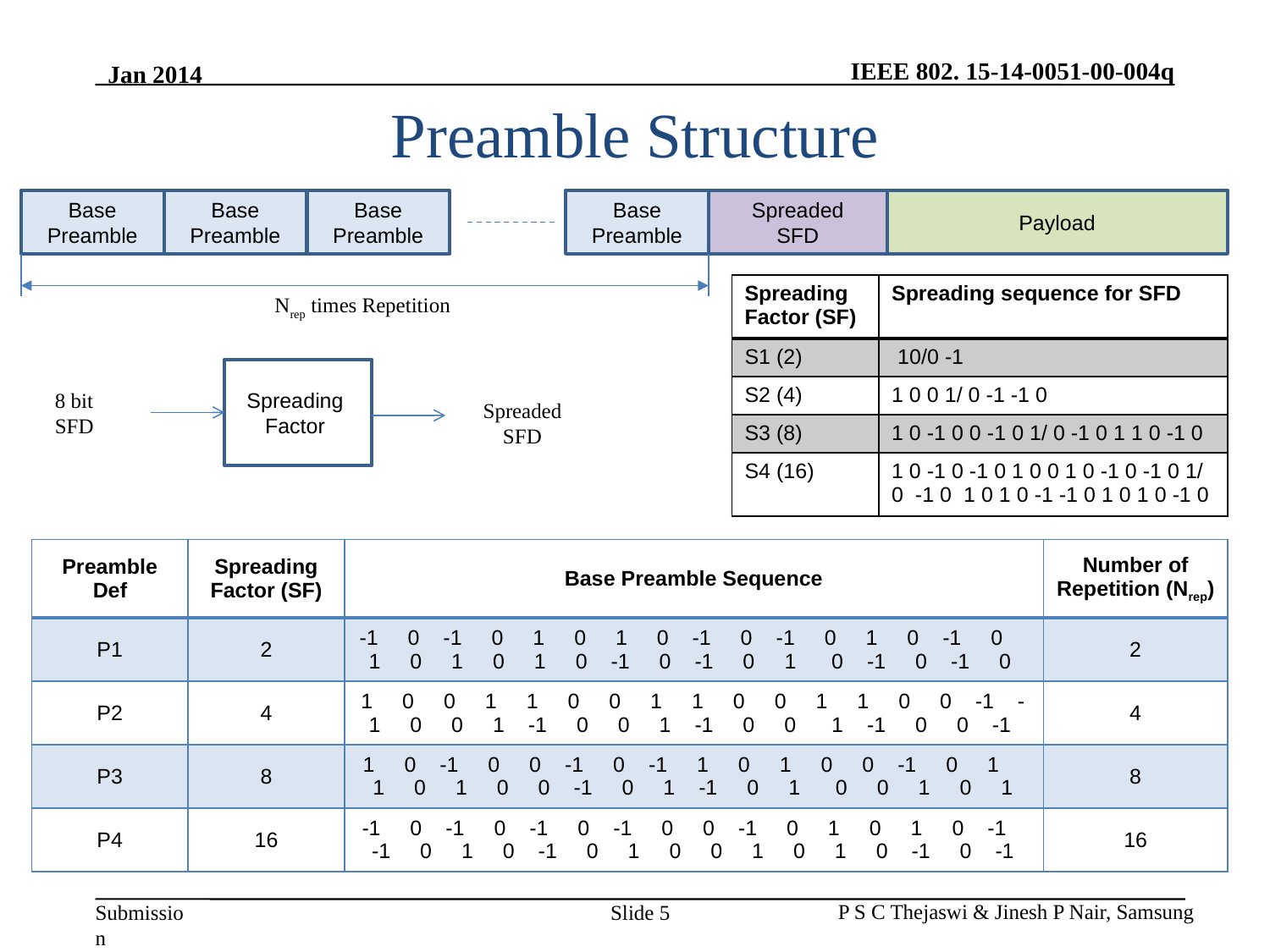

# Preamble Structure
Base Preamble
Base Preamble

Base Preamble

Base
Preamble
Spreaded
SFD
Payload
Nrep times Repetition
| Spreading Factor (SF) | Spreading sequence for SFD |
| --- | --- |
| S1 (2) | 10/0 -1 |
| S2 (4) | 1 0 0 1/ 0 -1 -1 0 |
| S3 (8) | 1 0 -1 0 0 -1 0 1/ 0 -1 0 1 1 0 -1 0 |
| S4 (16) | 1 0 -1 0 -1 0 1 0 0 1 0 -1 0 -1 0 1/ 0 -1 0 1 0 1 0 -1 -1 0 1 0 1 0 -1 0 |
Spreading  Factor
Spreaded SFD
8 bit SFD
| Preamble Def | Spreading Factor (SF) | Base Preamble Sequence | Number of Repetition (Nrep) |
| --- | --- | --- | --- |
| P1 | 2 | -1 0 -1 0 1 0 1 0 -1 0 -1 0 1 0 -1 0 1 0 1 0 1 0 -1 0 -1 0 1 0 -1 0 -1 0 | 2 |
| P2 | 4 | 1 0 0 1 1 0 0 1 1 0 0 1 1 0 0 -1 -1 0 0 1 -1 0 0 1 -1 0 0 1 -1 0 0 -1 | 4 |
| P3 | 8 | 1 0 -1 0 0 -1 0 -1 1 0 1 0 0 -1 0 1 1 0 1 0 0 -1 0 1 -1 0 1 0 0 1 0 1 | 8 |
| P4 | 16 | -1 0 -1 0 -1 0 -1 0 0 -1 0 1 0 1 0 -1 -1 0 1 0 -1 0 1 0 0 1 0 1 0 -1 0 -1 | 16 |
Slide 5